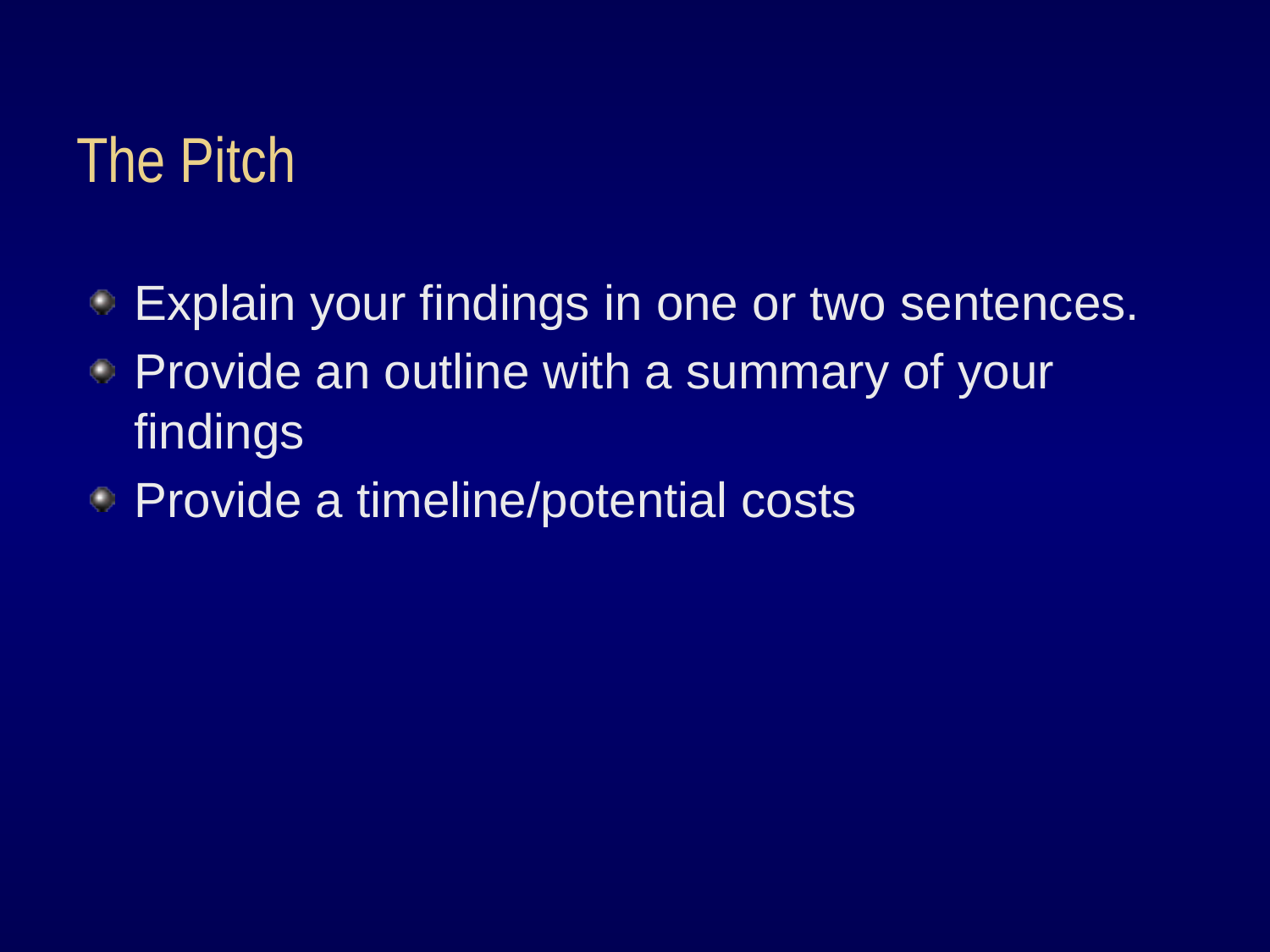

# The Pitch
Explain your findings in one or two sentences.
Provide an outline with a summary of your findings
Provide a timeline/potential costs